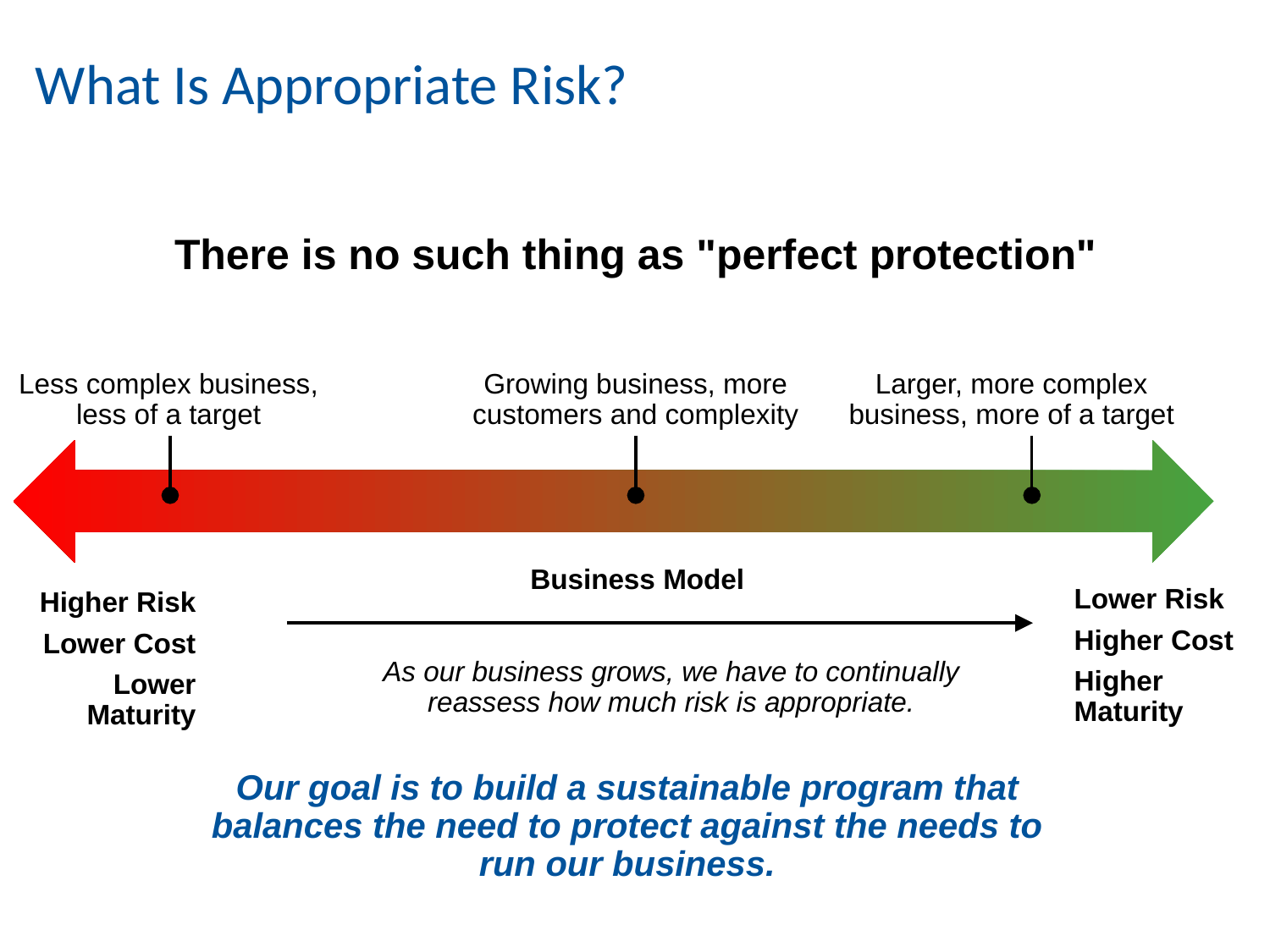

What Is Appropriate Risk?
There is no such thing as "perfect protection"
Less complex business,
less of a target
Growing business, more
customers and complexity
Larger, more complex
business, more of a target

Business Model
Lower Risk
Higher Cost
Higher Maturity
Higher Risk
Lower Cost
Lower Maturity
As our business grows, we have to continually reassess how much risk is appropriate.
Our goal is to build a sustainable program that balances the need to protect against the needs to run our business.